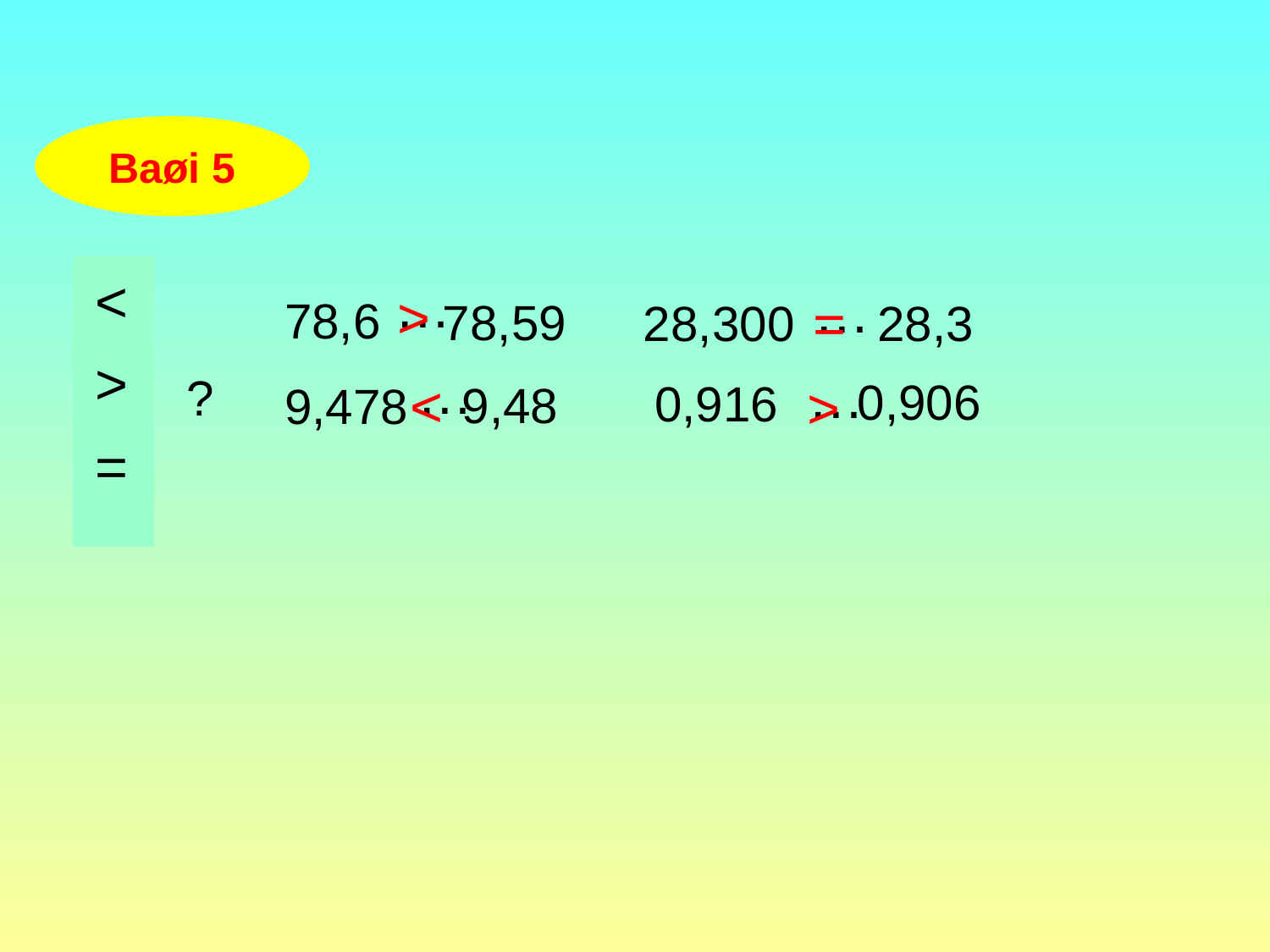

Baøi 5

…
…
<
>
=
>
=
78,6
78,59
28,300
28,3
…
…
?
0,906
<
0,916
>
9,48
9,478